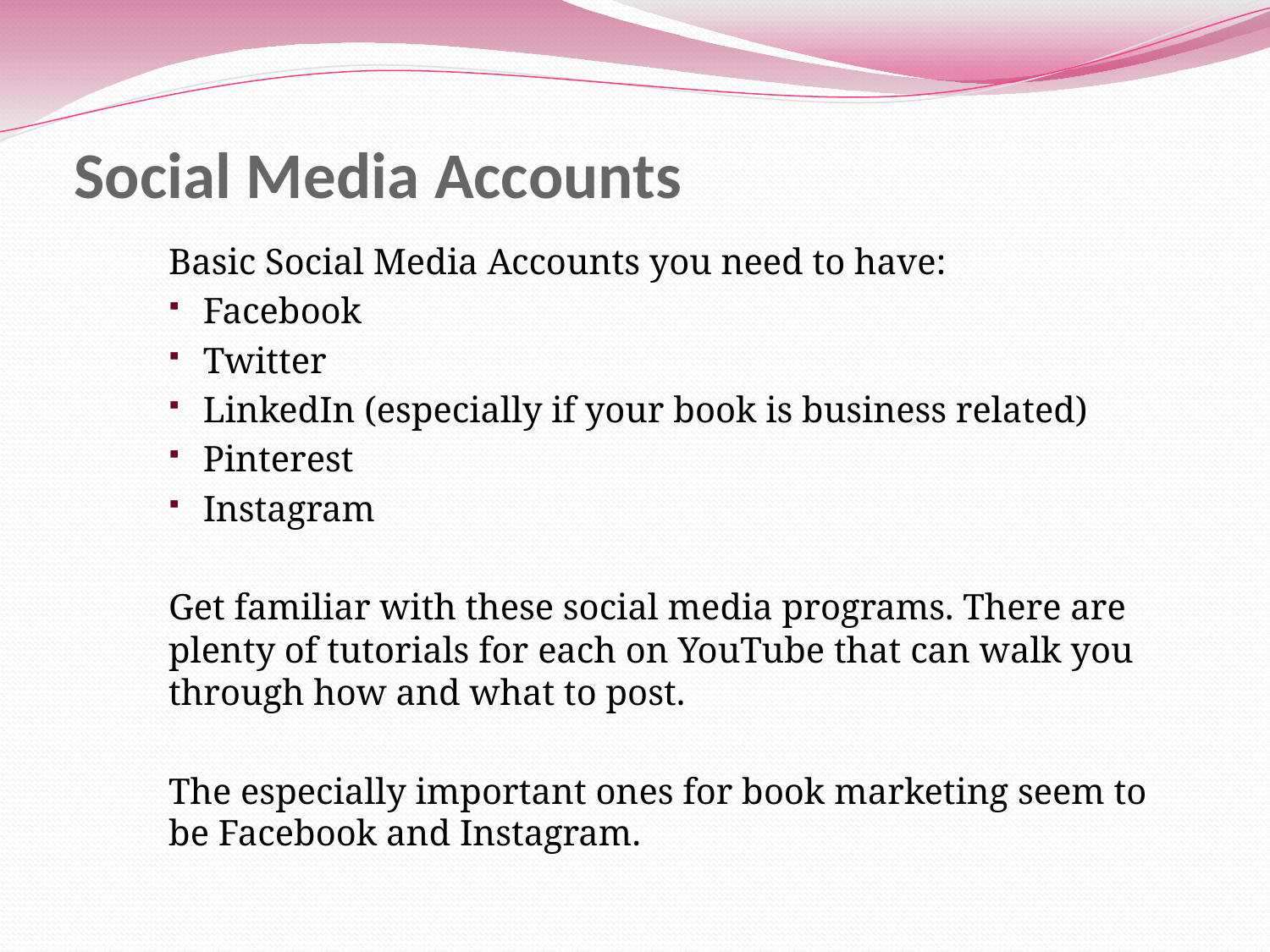

# Social Media Accounts
Basic Social Media Accounts you need to have:
Facebook
Twitter
LinkedIn (especially if your book is business related)
Pinterest
Instagram

Get familiar with these social media programs. There are plenty of tutorials for each on YouTube that can walk you through how and what to post.

The especially important ones for book marketing seem to be Facebook and Instagram.